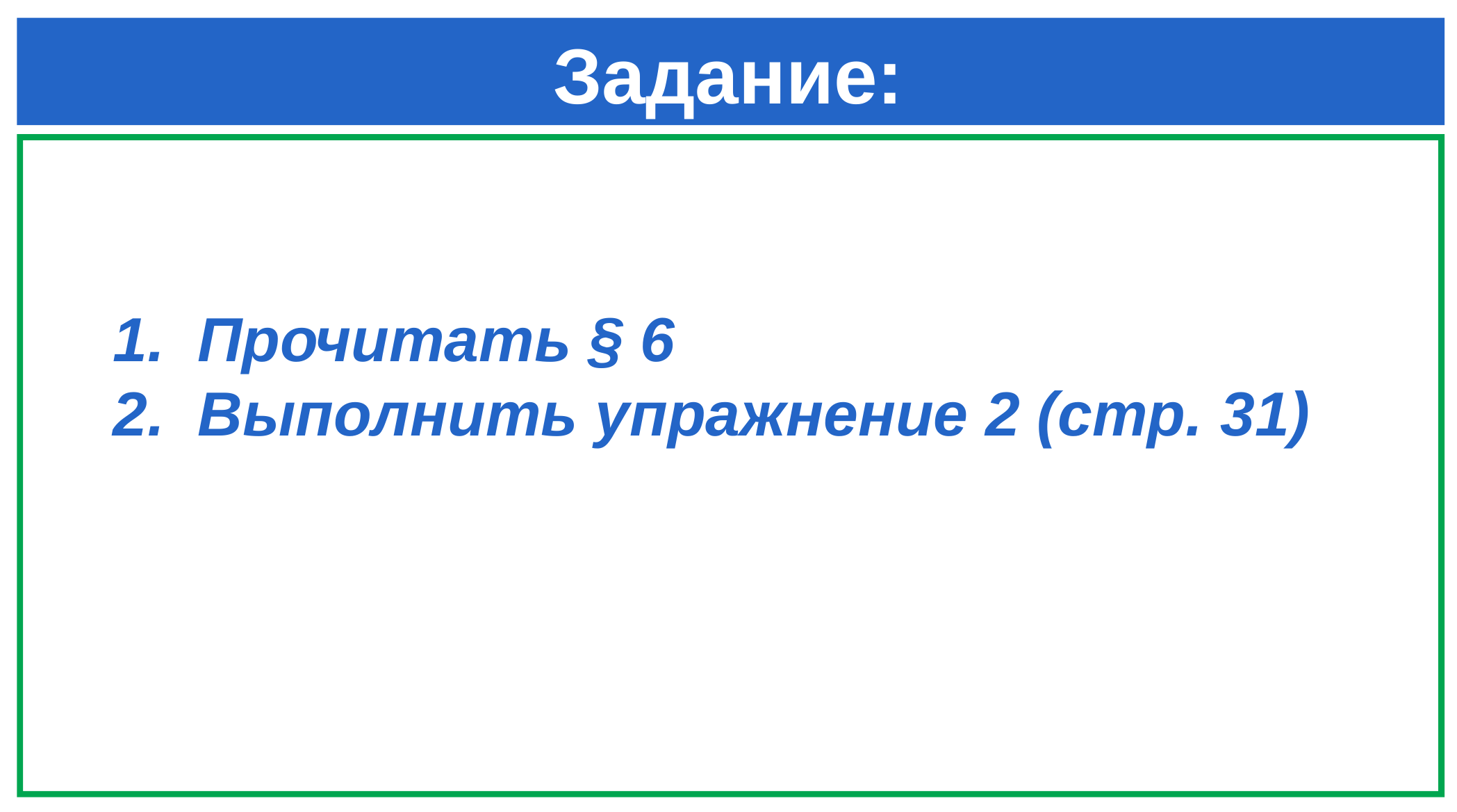

# Задание:
Прочитать § 6
Выполнить упражнение 2 (стр. 31)